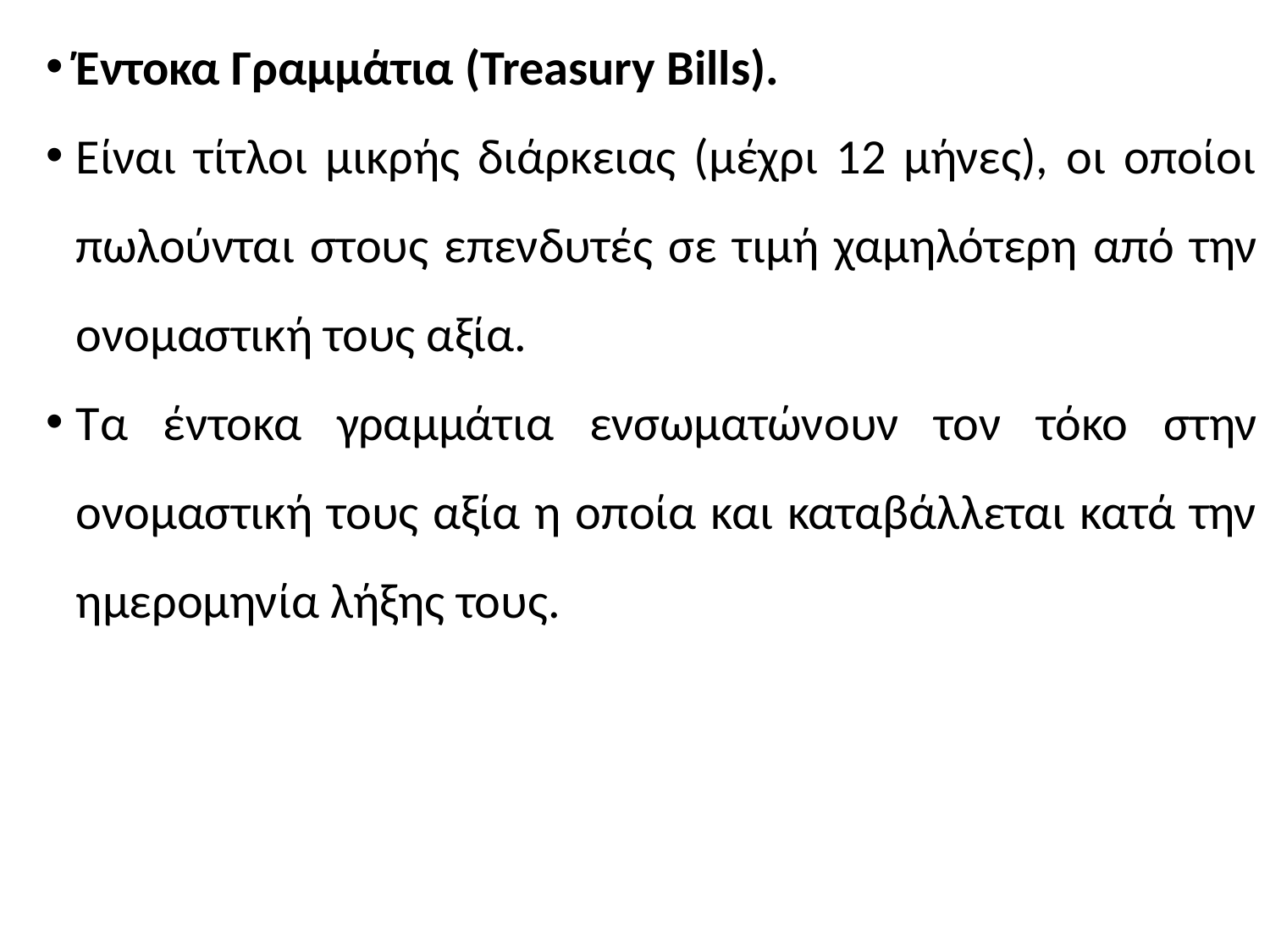

Έντοκα Γραμμάτια (Treasury Bills).
Είναι τίτλοι μικρής διάρκειας (μέχρι 12 μήνες), οι οποίοι πωλούνται στους επενδυτές σε τιμή χαμηλότερη από την ονομαστική τους αξία.
Τα έντοκα γραμμάτια ενσωματώνουν τον τόκο στην ονομαστική τους αξία η οποία και καταβάλλεται κατά την ημερομηνία λήξης τους.